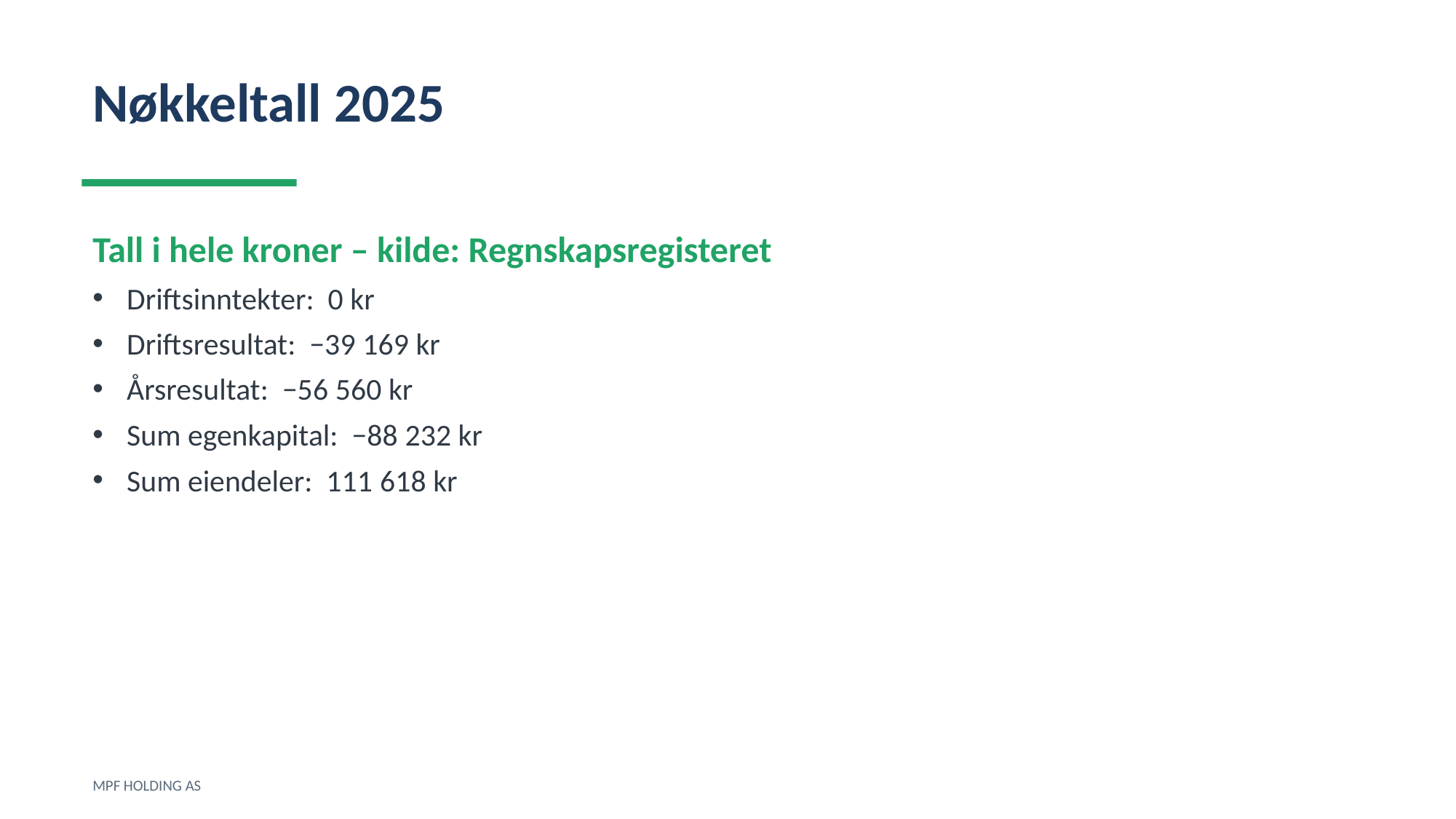

Nøkkeltall 2025

Tall i hele kroner – kilde: Regnskapsregisteret
Driftsinntekter:  0 kr
Driftsresultat:  −39 169 kr
Årsresultat:  −56 560 kr
Sum egenkapital:  −88 232 kr
Sum eiendeler:  111 618 kr
MPF HOLDING AS